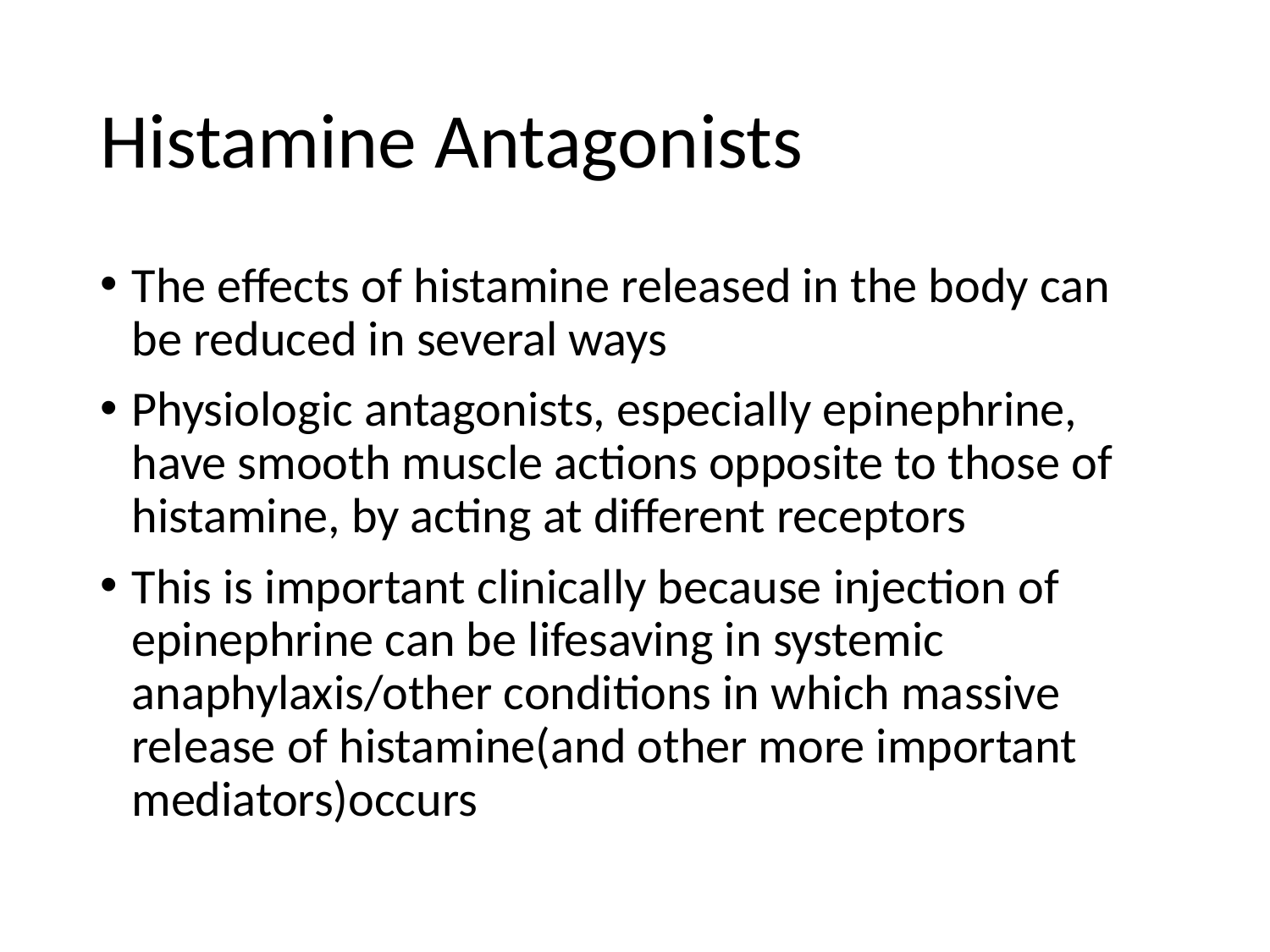

# Histamine Antagonists
The effects of histamine released in the body can be reduced in several ways
Physiologic antagonists, especially epinephrine, have smooth muscle actions opposite to those of histamine, by acting at different receptors
This is important clinically because injection of epinephrine can be lifesaving in systemic anaphylaxis/other conditions in which massive release of histamine(and other more important mediators)occurs